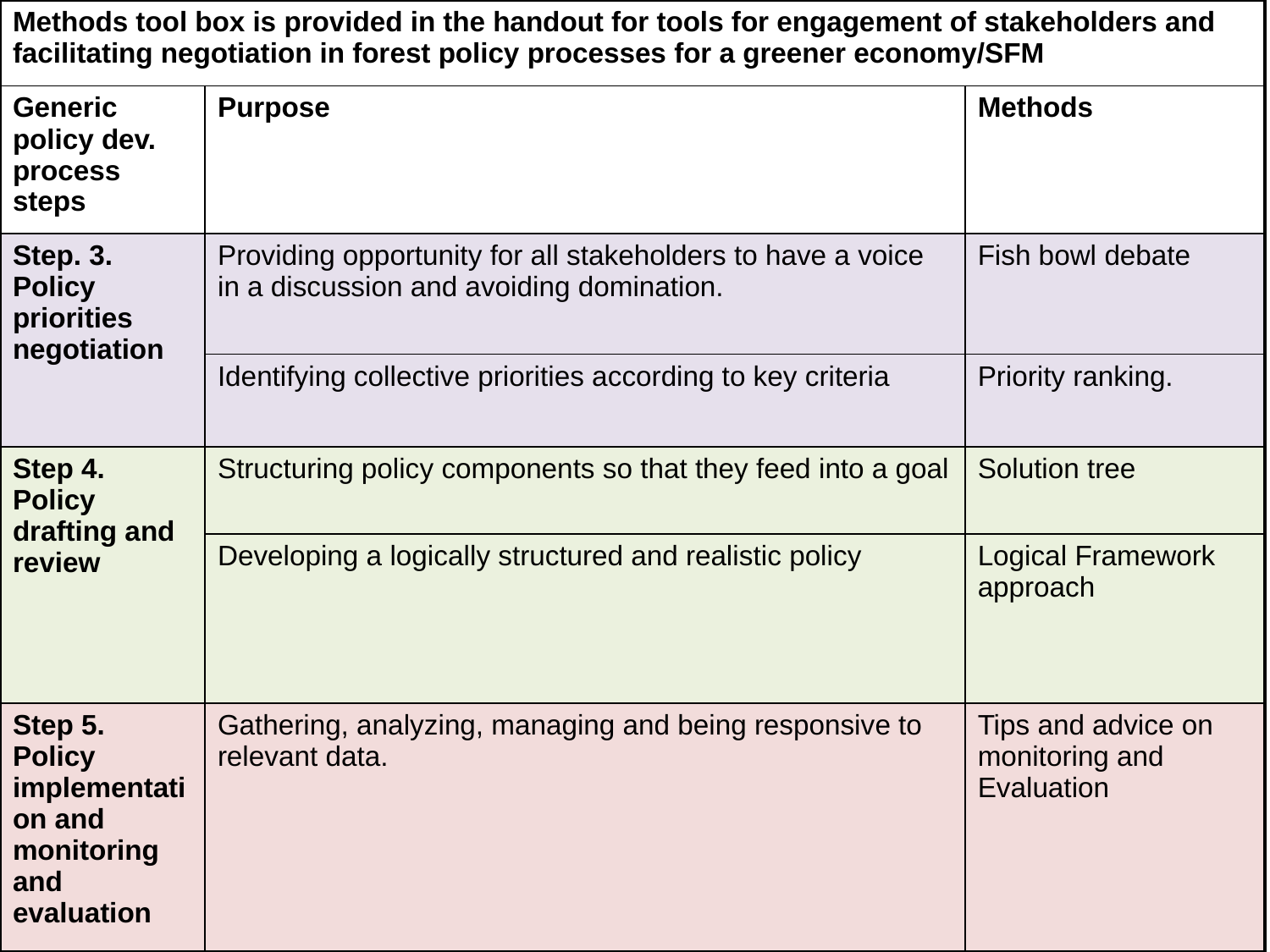

| Methods tool box is provided in the handout for tools for engagement of stakeholders and facilitating negotiation in forest policy processes for a greener economy/SFM |  |  |
| --- | --- | --- |
| Generic policy dev. process steps | Purpose | Methods |
| Step. 3. Policy priorities negotiation | Providing opportunity for all stakeholders to have a voice in a discussion and avoiding domination. | Fish bowl debate |
|  | Identifying collective priorities according to key criteria | Priority ranking. |
| Step 4. Policy drafting and review | Structuring policy components so that they feed into a goal | Solution tree |
|  | Developing a logically structured and realistic policy | Logical Framework approach |
| Step 5. Policy implementation and monitoring and evaluation | Gathering, analyzing, managing and being responsive to relevant data. | Tips and advice on monitoring and Evaluation |